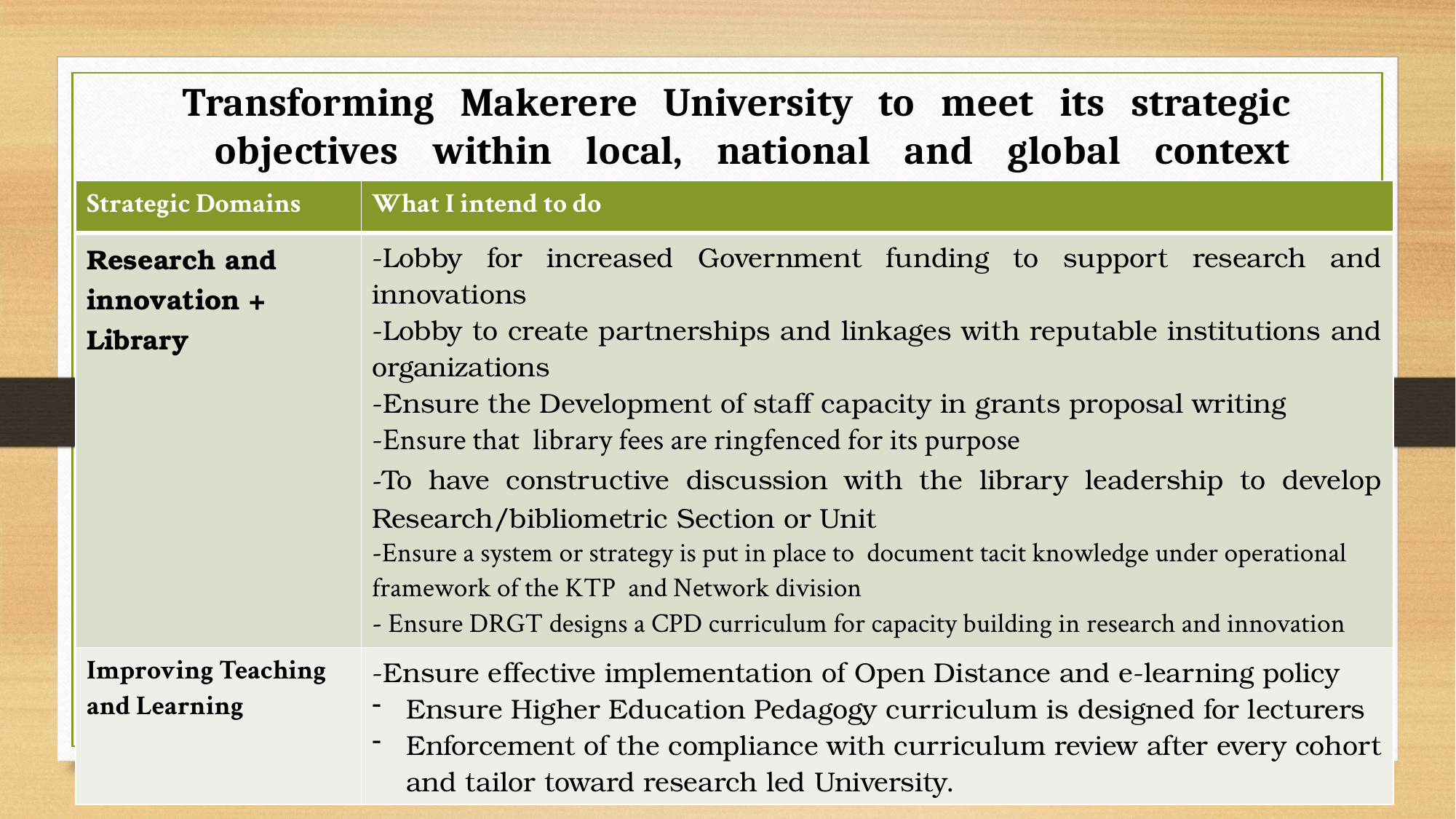

# Transforming Makerere University to meet its strategic objectives within local, national and global context
| Strategic Domains | What I intend to do |
| --- | --- |
| Research and innovation + Library | -Lobby for increased Government funding to support research and innovations -Lobby to create partnerships and linkages with reputable institutions and organizations -Ensure the Development of staff capacity in grants proposal writing -Ensure that library fees are ringfenced for its purpose -To have constructive discussion with the library leadership to develop Research/bibliometric Section or Unit -Ensure a system or strategy is put in place to document tacit knowledge under operational framework of the KTP and Network division - Ensure DRGT designs a CPD curriculum for capacity building in research and innovation |
| Improving Teaching and Learning | -Ensure effective implementation of Open Distance and e-learning policy Ensure Higher Education Pedagogy curriculum is designed for lecturers Enforcement of the compliance with curriculum review after every cohort and tailor toward research led University. |